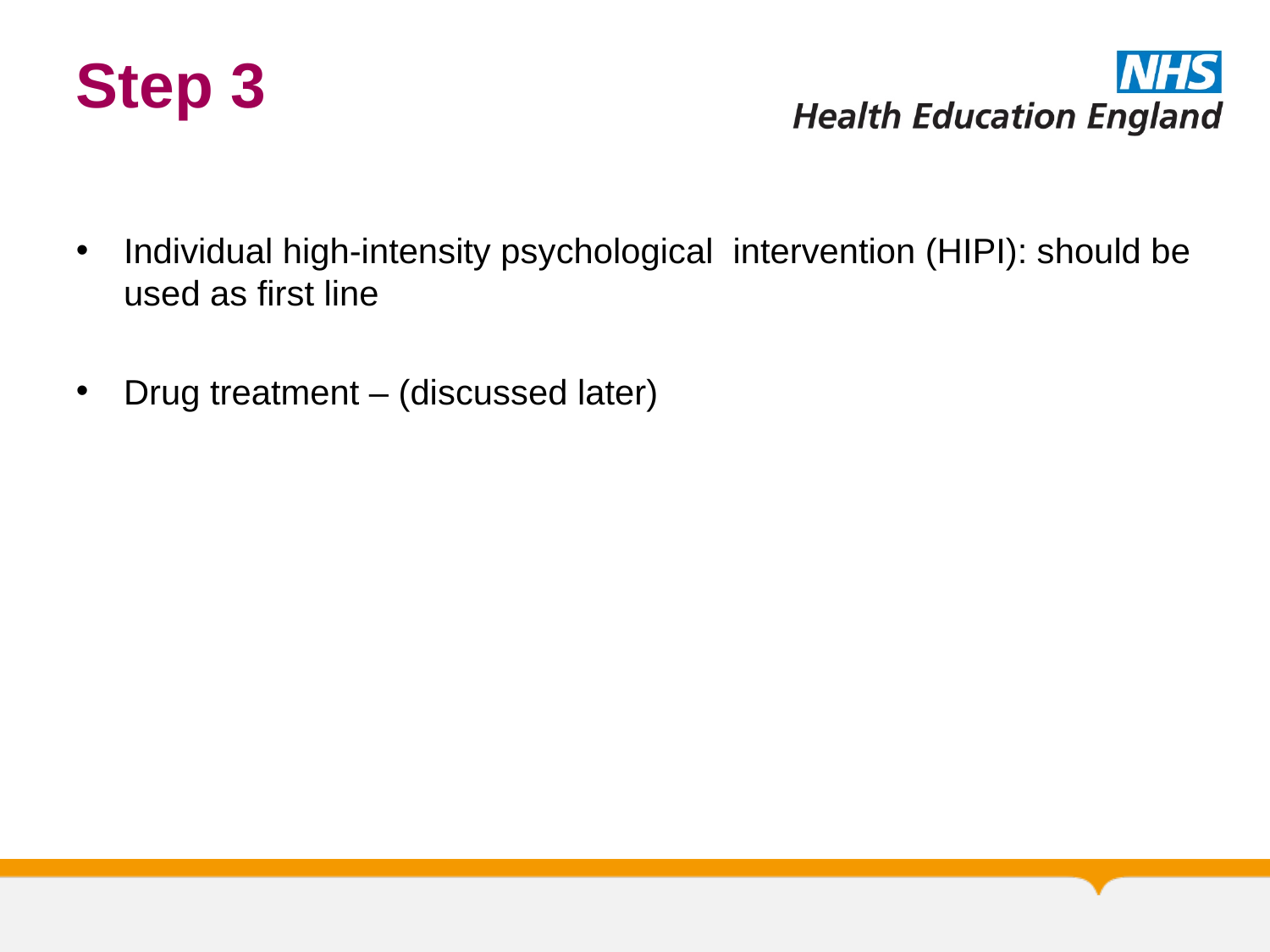

# Step 3
Individual high-intensity psychological  intervention (HIPI): should be used as first line

Drug treatment – (discussed later)